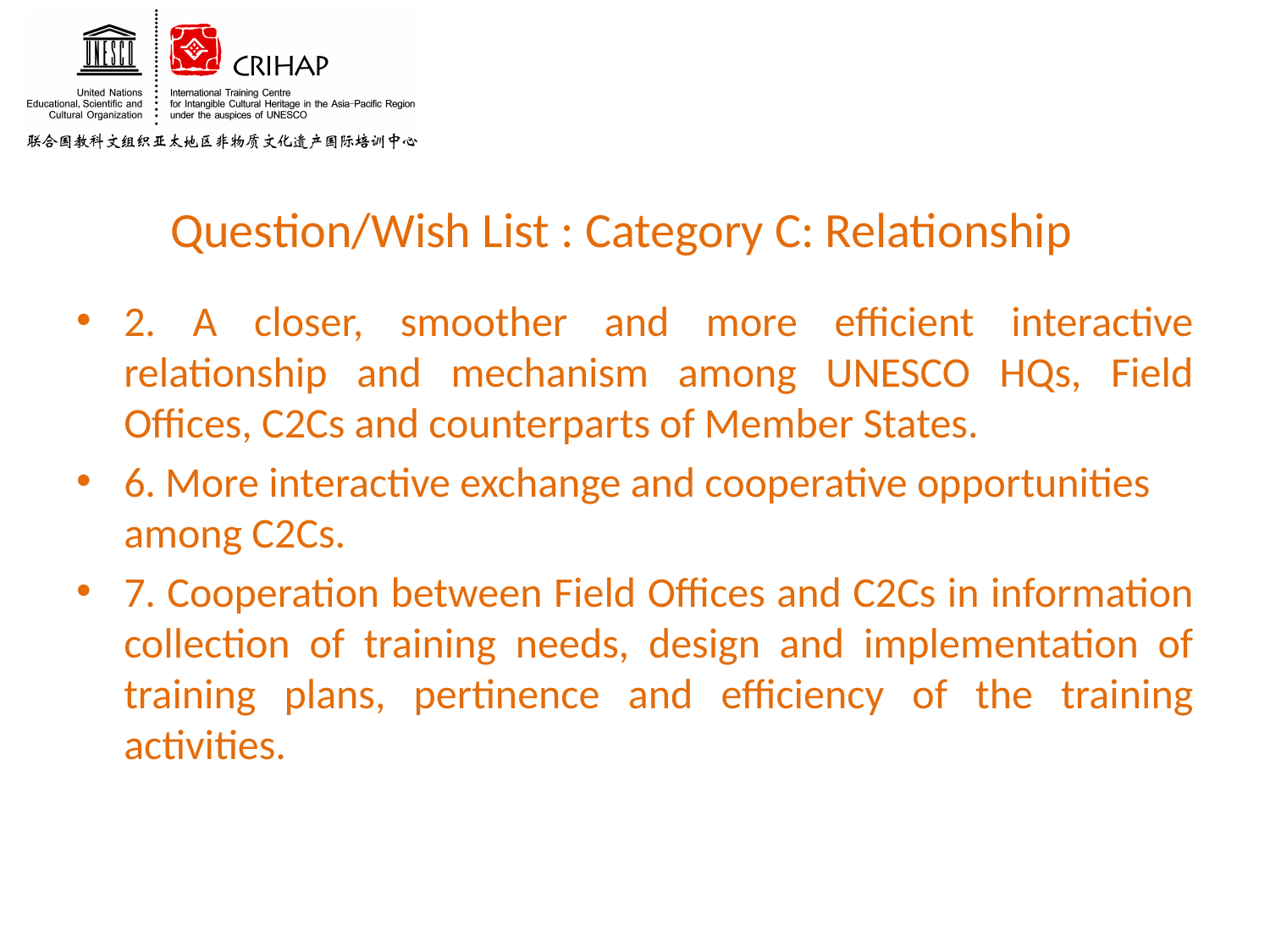

# Question/Wish List : Category C: Relationship
2. A closer, smoother and more efficient interactive relationship and mechanism among UNESCO HQs, Field Offices, C2Cs and counterparts of Member States.
6. More interactive exchange and cooperative opportunities among C2Cs.
7. Cooperation between Field Offices and C2Cs in information collection of training needs, design and implementation of training plans, pertinence and efficiency of the training activities.